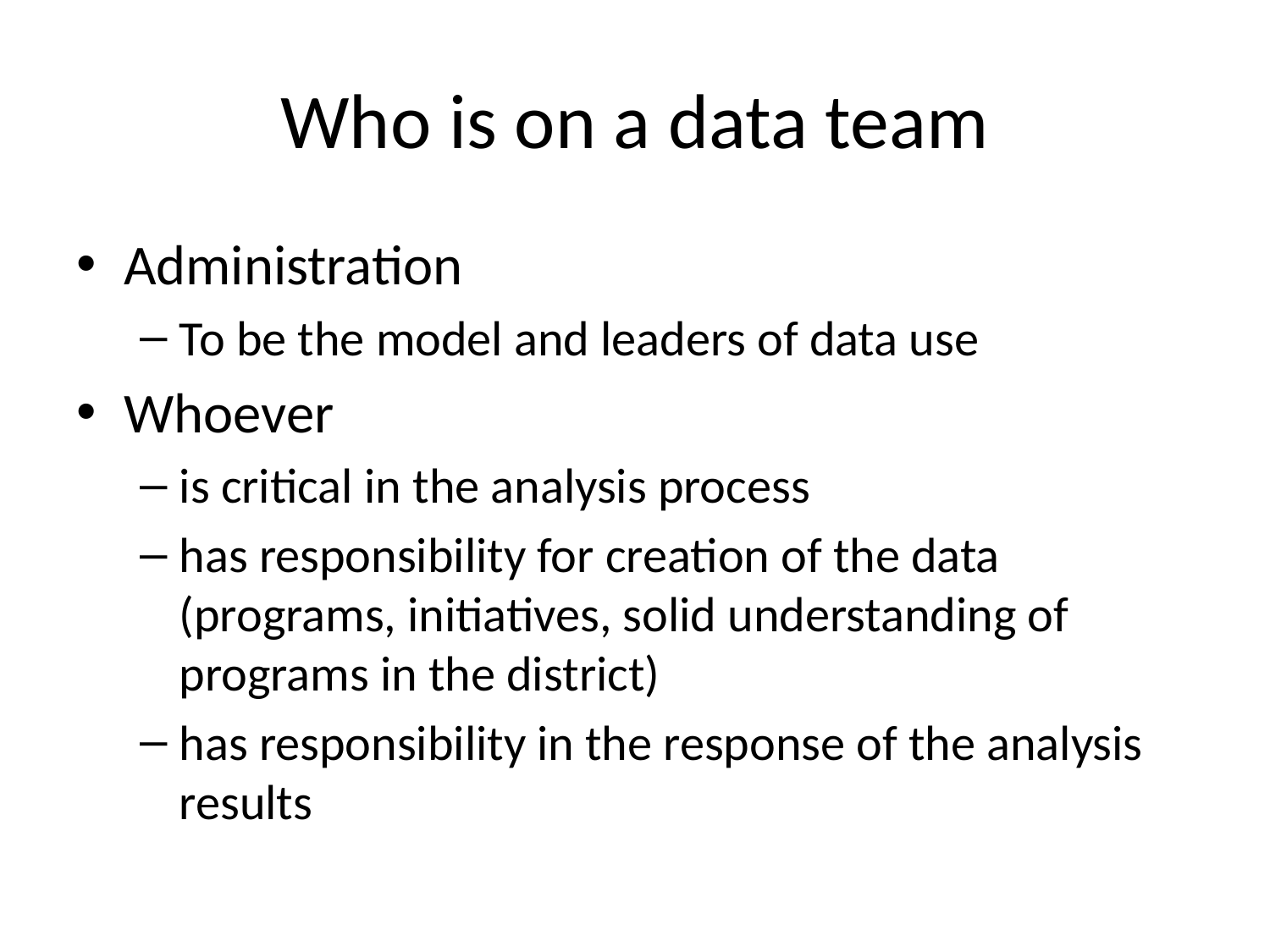

# Who is on a data team
Administration
To be the model and leaders of data use
Whoever
is critical in the analysis process
has responsibility for creation of the data (programs, initiatives, solid understanding of programs in the district)
has responsibility in the response of the analysis results